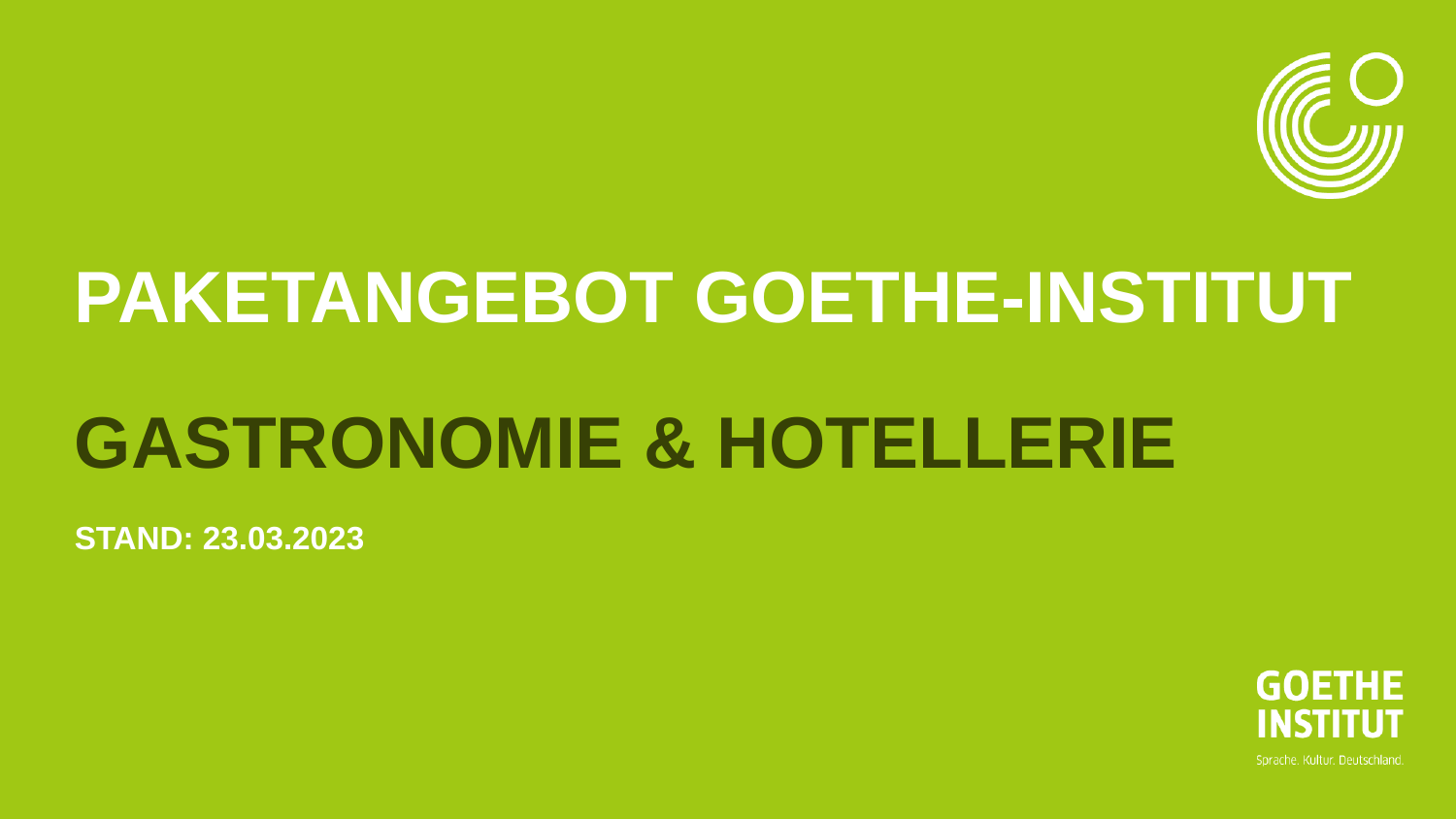

# Paketangebot Goethe-Institut Gastronomie & Hotellerie Stand: 23.03.2023